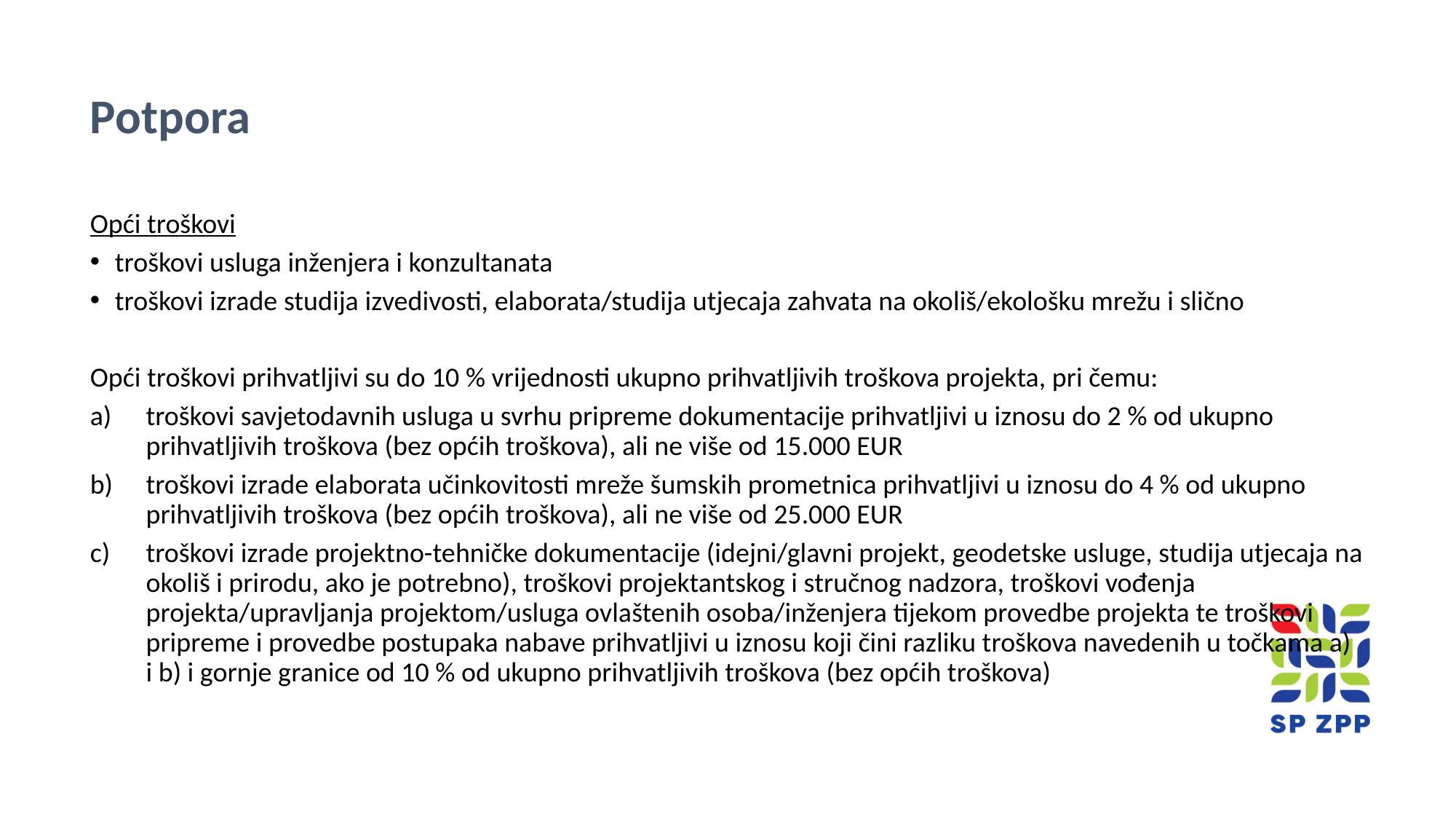

Potpora
Opći troškovi
troškovi usluga inženjera i konzultanata
troškovi izrade studija izvedivosti, elaborata/studija utjecaja zahvata na okoliš/ekološku mrežu i slično

Opći troškovi prihvatljivi su do 10 % vrijednosti ukupno prihvatljivih troškova projekta, pri čemu:
troškovi savjetodavnih usluga u svrhu pripreme dokumentacije prihvatljivi u iznosu do 2 % od ukupno prihvatljivih troškova (bez općih troškova), ali ne više od 15.000 EUR
troškovi izrade elaborata učinkovitosti mreže šumskih prometnica prihvatljivi u iznosu do 4 % od ukupno prihvatljivih troškova (bez općih troškova), ali ne više od 25.000 EUR
troškovi izrade projektno-tehničke dokumentacije (idejni/glavni projekt, geodetske usluge, studija utjecaja na okoliš i prirodu, ako je potrebno), troškovi projektantskog i stručnog nadzora, troškovi vođenja projekta/upravljanja projektom/usluga ovlaštenih osoba/inženjera tijekom provedbe projekta te troškovi pripreme i provedbe postupaka nabave prihvatljivi u iznosu koji čini razliku troškova navedenih u točkama a) i b) i gornje granice od 10 % od ukupno prihvatljivih troškova (bez općih troškova)